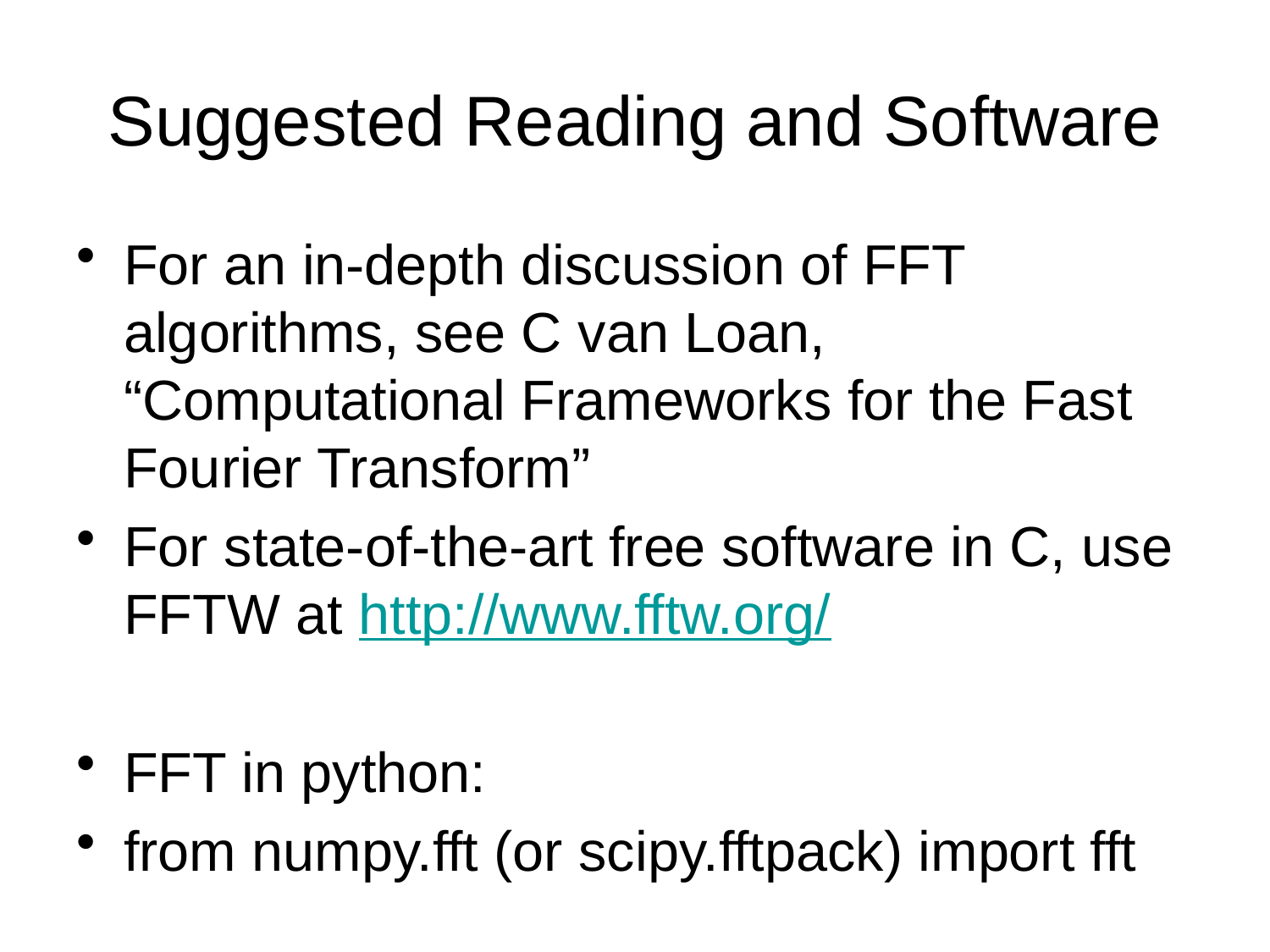

# Suggested Reading and Software
For an in-depth discussion of FFT algorithms, see C van Loan, “Computational Frameworks for the Fast Fourier Transform”
For state-of-the-art free software in C, use FFTW at http://www.fftw.org/

FFT in python:
from numpy.fft (or scipy.fftpack) import fft